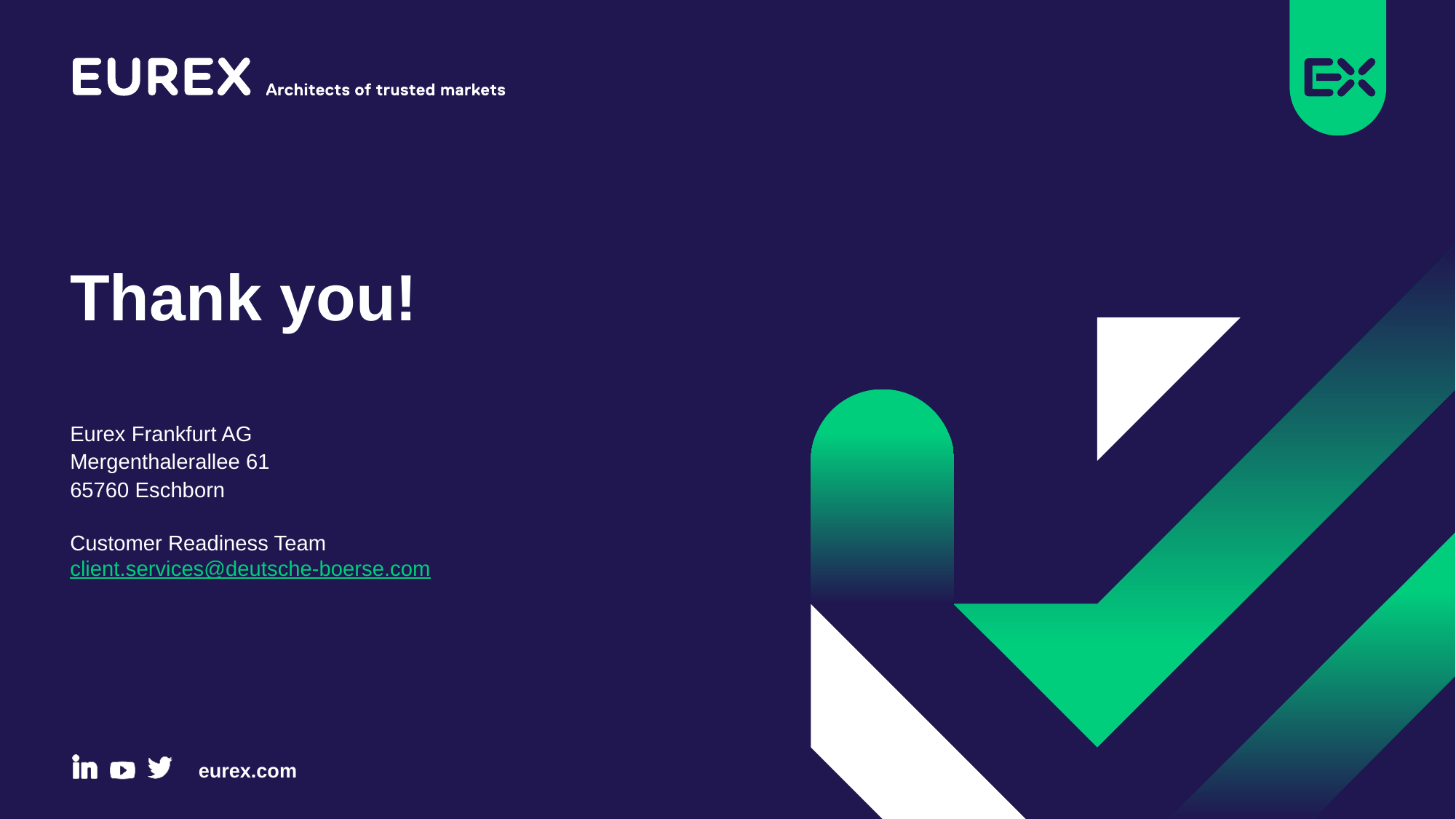

# Thank you!

Eurex Frankfurt AG
Mergenthalerallee 61
65760 Eschborn

Customer Readiness Team
client.services@deutsche-boerse.com